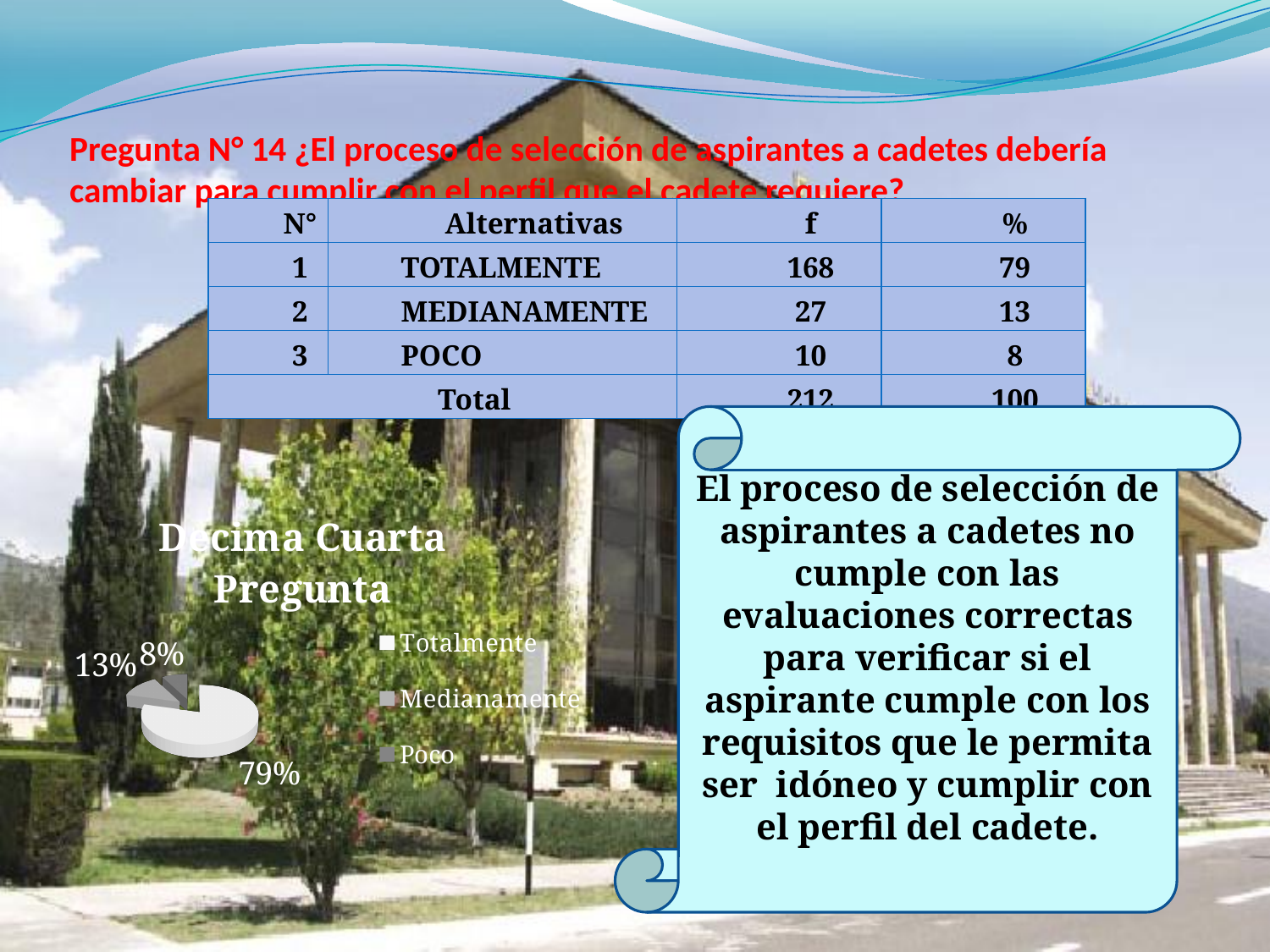

# Pregunta N° 14 ¿El proceso de selección de aspirantes a cadetes debería cambiar para cumplir con el perfil que el cadete requiere?
| N° | Alternativas | f | % |
| --- | --- | --- | --- |
| 1 | TOTALMENTE | 168 | 79 |
| 2 | MEDIANAMENTE | 27 | 13 |
| 3 | POCO | 10 | 8 |
| Total |  | 212 | 100 |
El proceso de selección de aspirantes a cadetes no cumple con las evaluaciones correctas para verificar si el aspirante cumple con los requisitos que le permita ser  idóneo y cumplir con el perfil del cadete.

[unsupported chart]